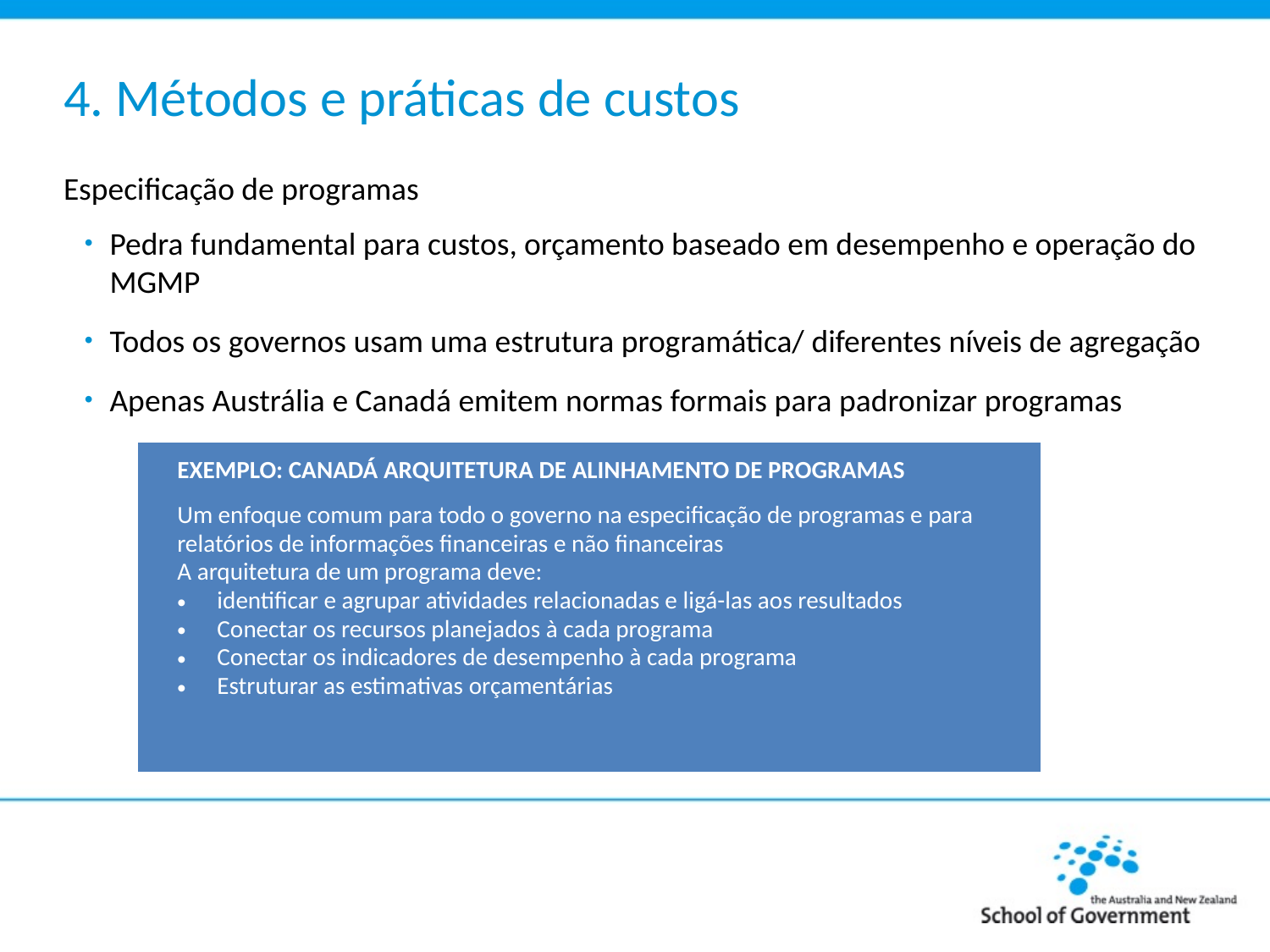

# 4. Métodos e práticas de custos
Especificação de programas
Pedra fundamental para custos, orçamento baseado em desempenho e operação do MGMP
Todos os governos usam uma estrutura programática/ diferentes níveis de agregação
Apenas Austrália e Canadá emitem normas formais para padronizar programas
| EXEMPLO: CANADÁ ARQUITETURA DE ALINHAMENTO DE PROGRAMAS Um enfoque comum para todo o governo na especificação de programas e para relatórios de informações financeiras e não financeiras A arquitetura de um programa deve: identificar e agrupar atividades relacionadas e ligá-las aos resultados Conectar os recursos planejados à cada programa Conectar os indicadores de desempenho à cada programa Estruturar as estimativas orçamentárias |
| --- |